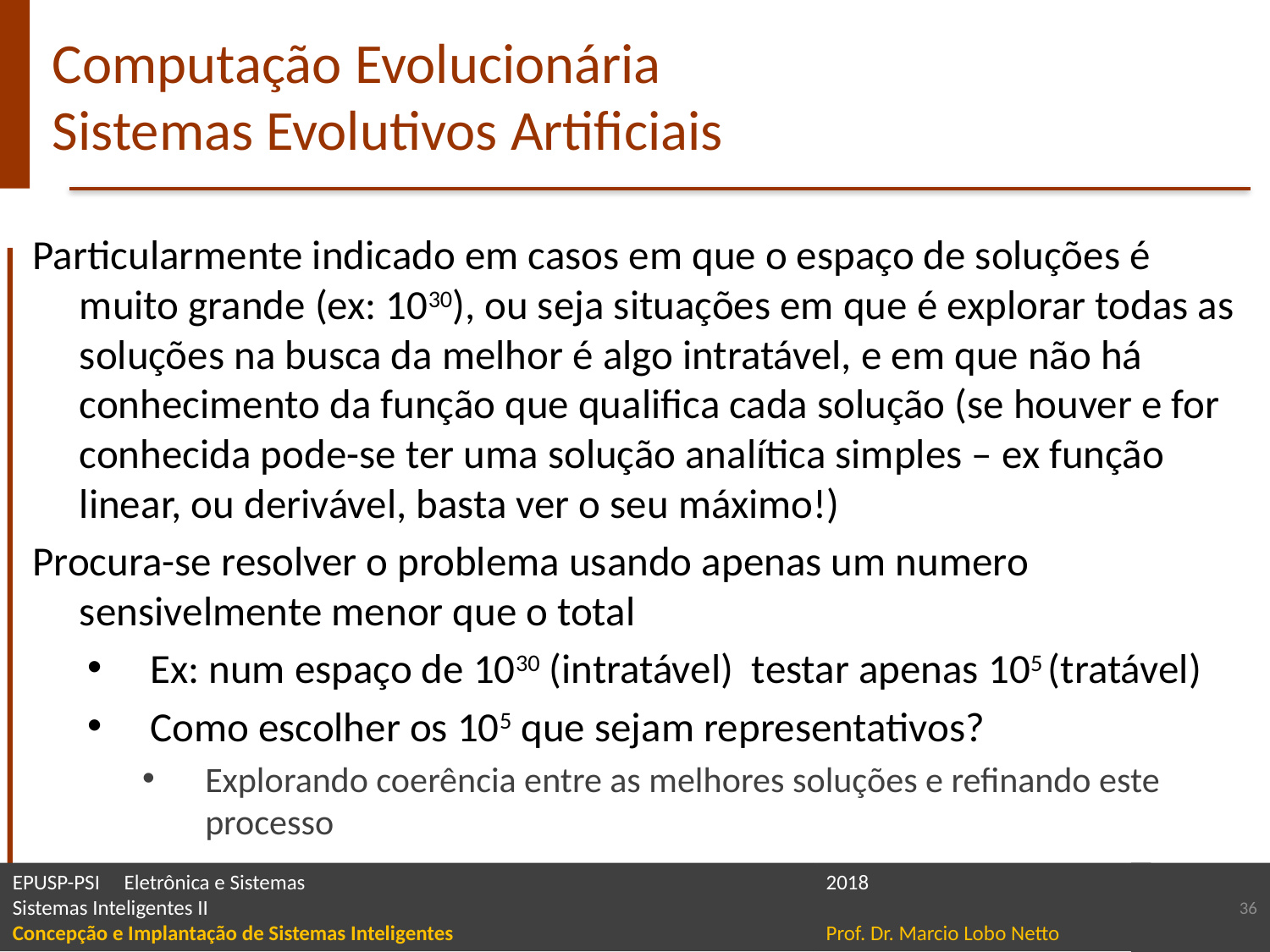

# Computação Evolucionária Sistemas Evolutivos Artificiais
Particularmente indicado em casos em que o espaço de soluções é muito grande (ex: 1030), ou seja situações em que é explorar todas as soluções na busca da melhor é algo intratável, e em que não há conhecimento da função que qualifica cada solução (se houver e for conhecida pode-se ter uma solução analítica simples – ex função linear, ou derivável, basta ver o seu máximo!)
Procura-se resolver o problema usando apenas um numero sensivelmente menor que o total
Ex: num espaço de 1030 (intratável)  testar apenas 105 (tratável)
Como escolher os 105 que sejam representativos?
Explorando coerência entre as melhores soluções e refinando este processo

36